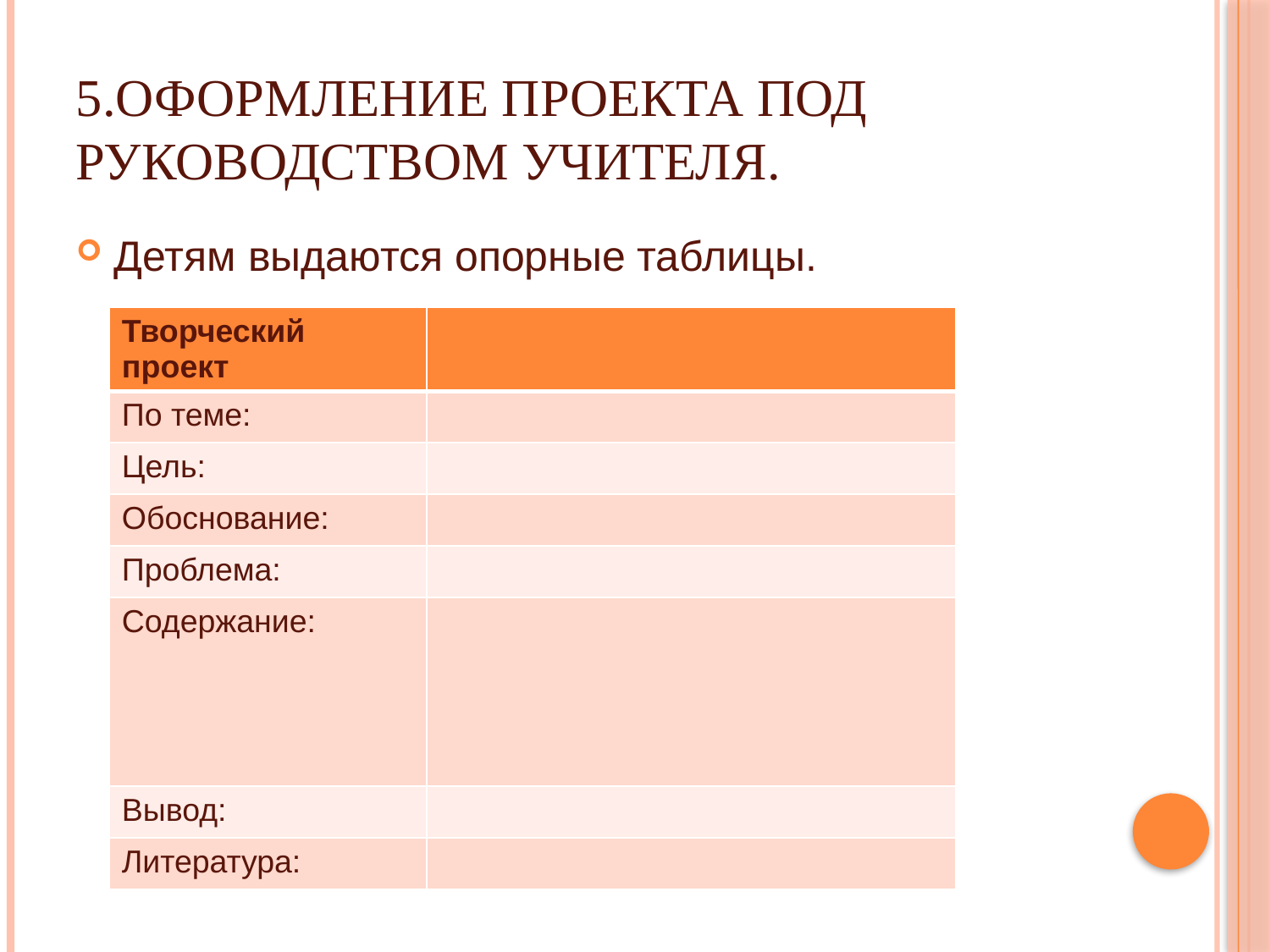

# 5.Оформление проекта под руководством учителя.
Детям выдаются опорные таблицы.
| Творческий проект |  |
| --- | --- |
| По теме: |  |
| Цель: |  |
| Обоснование: |  |
| Проблема: |  |
| Содержание: |  |
| Вывод: |  |
| Литература: |  |